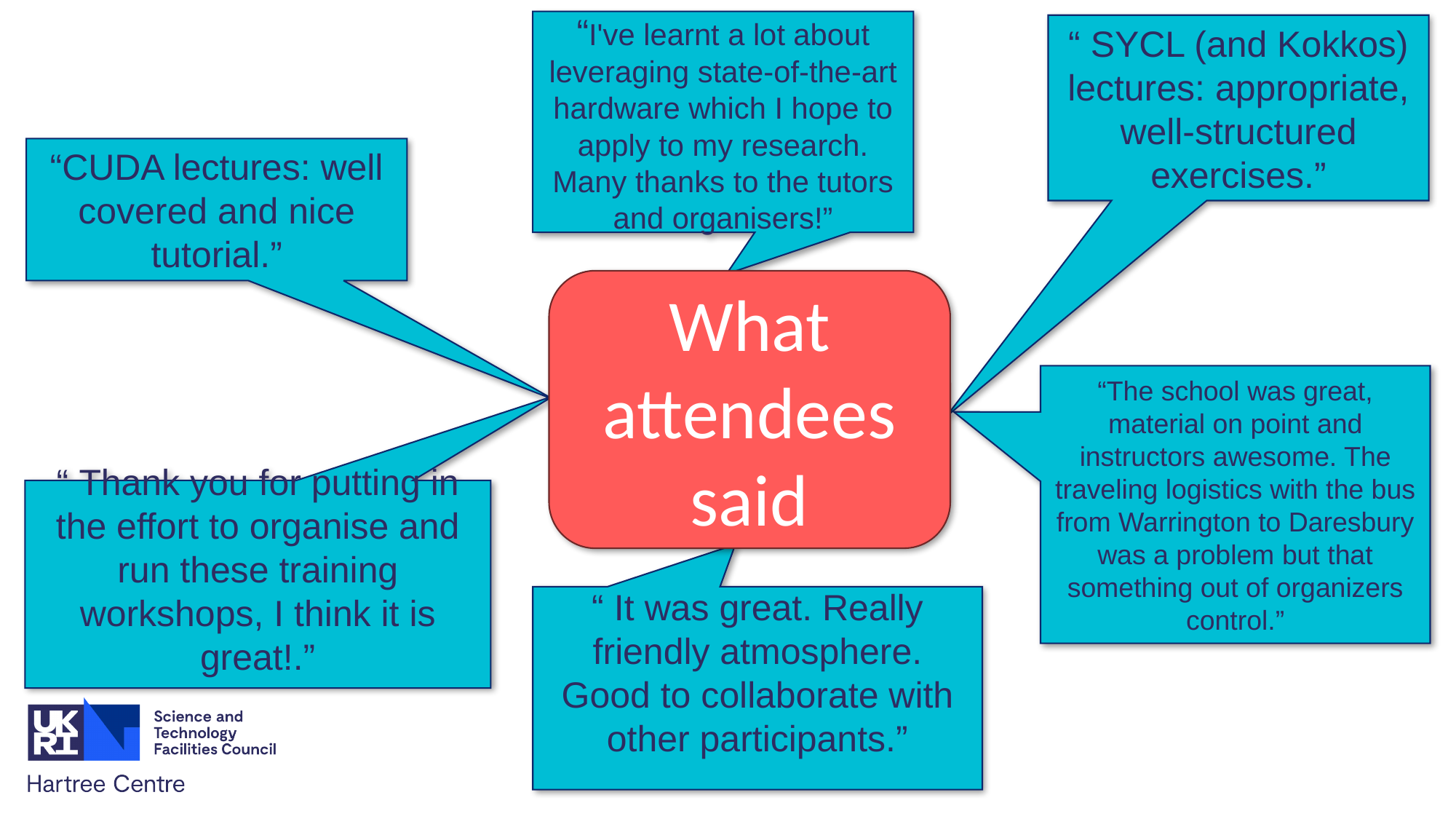

“I've learnt a lot about leveraging state-of-the-art hardware which I hope to apply to my research. Many thanks to the tutors and organisers!”
“ SYCL (and Kokkos) lectures: appropriate, well-structured exercises.”
“CUDA lectures: well covered and nice tutorial.”
What attendees said
“The school was great, material on point and instructors awesome. The traveling logistics with the bus from Warrington to Daresbury was a problem but that something out of organizers control.”
“ Thank you for putting in the effort to organise and run these training workshops, I think it is great!.”

“ It was great. Really friendly atmosphere. Good to collaborate with other participants.”